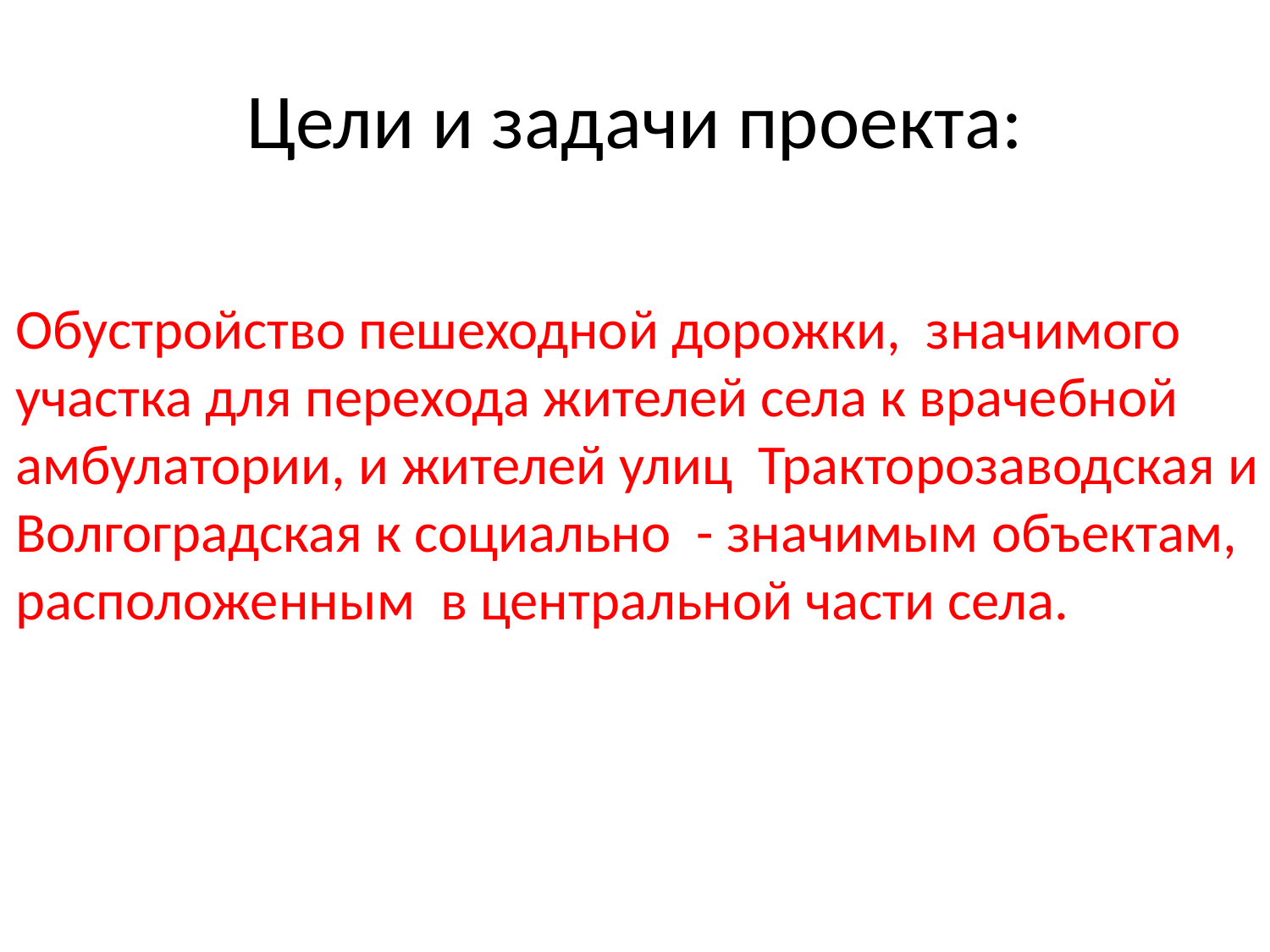

# Цели и задачи проекта:
Обустройство пешеходной дорожки,  значимого участка для перехода жителей села к врачебной амбулатории, и жителей улиц  Тракторозаводская и Волгоградская к социально  - значимым объектам, расположенным  в центральной части села.